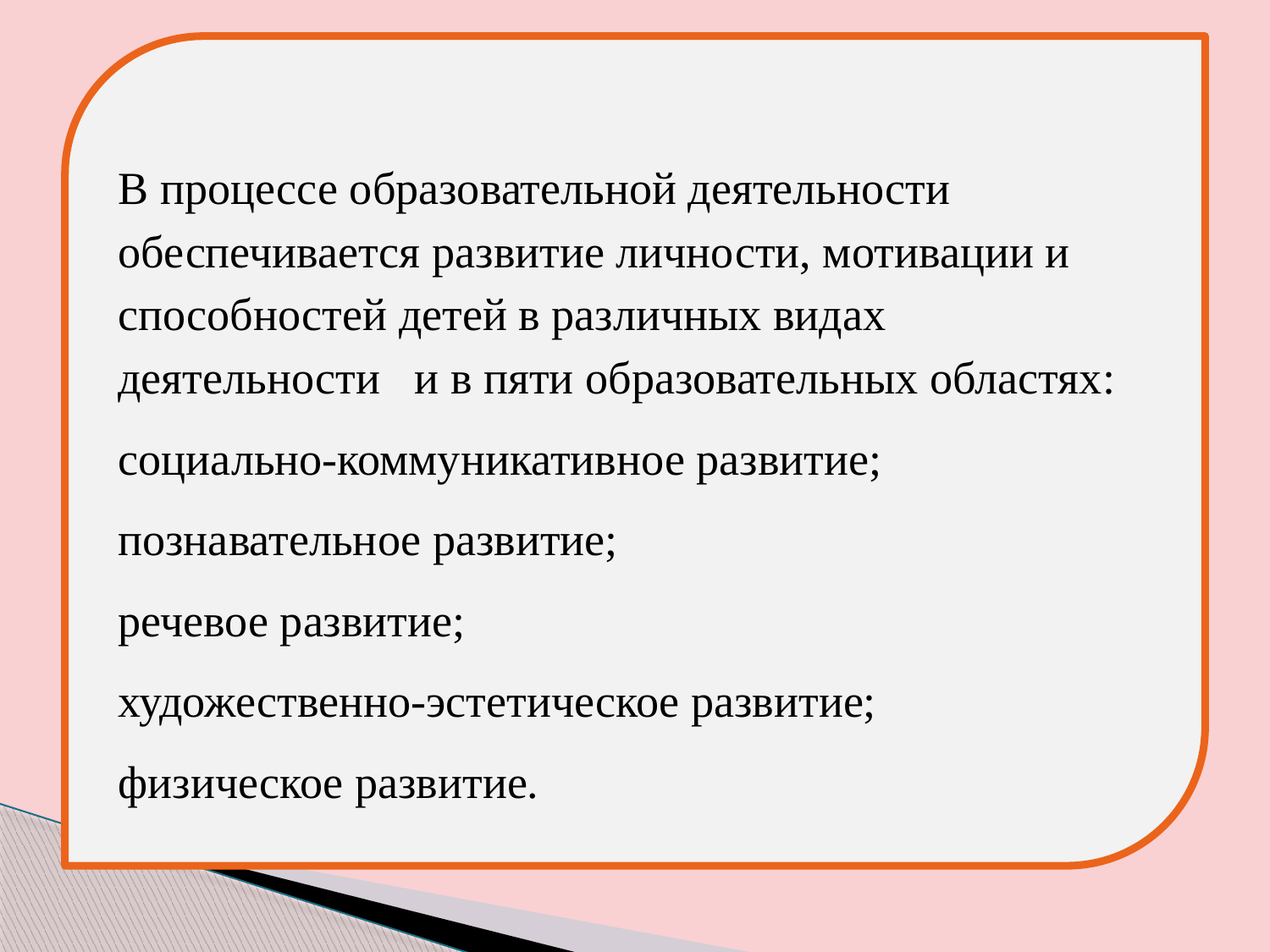

#

В процессе образовательной деятельности обеспечивается развитие личности, мотивации и способностей детей в различных видах деятельности   и в пяти образовательных областях:
социально-коммуникативное развитие;
познавательное развитие;
речевое развитие;
художественно-эстетическое развитие;
физическое развитие.